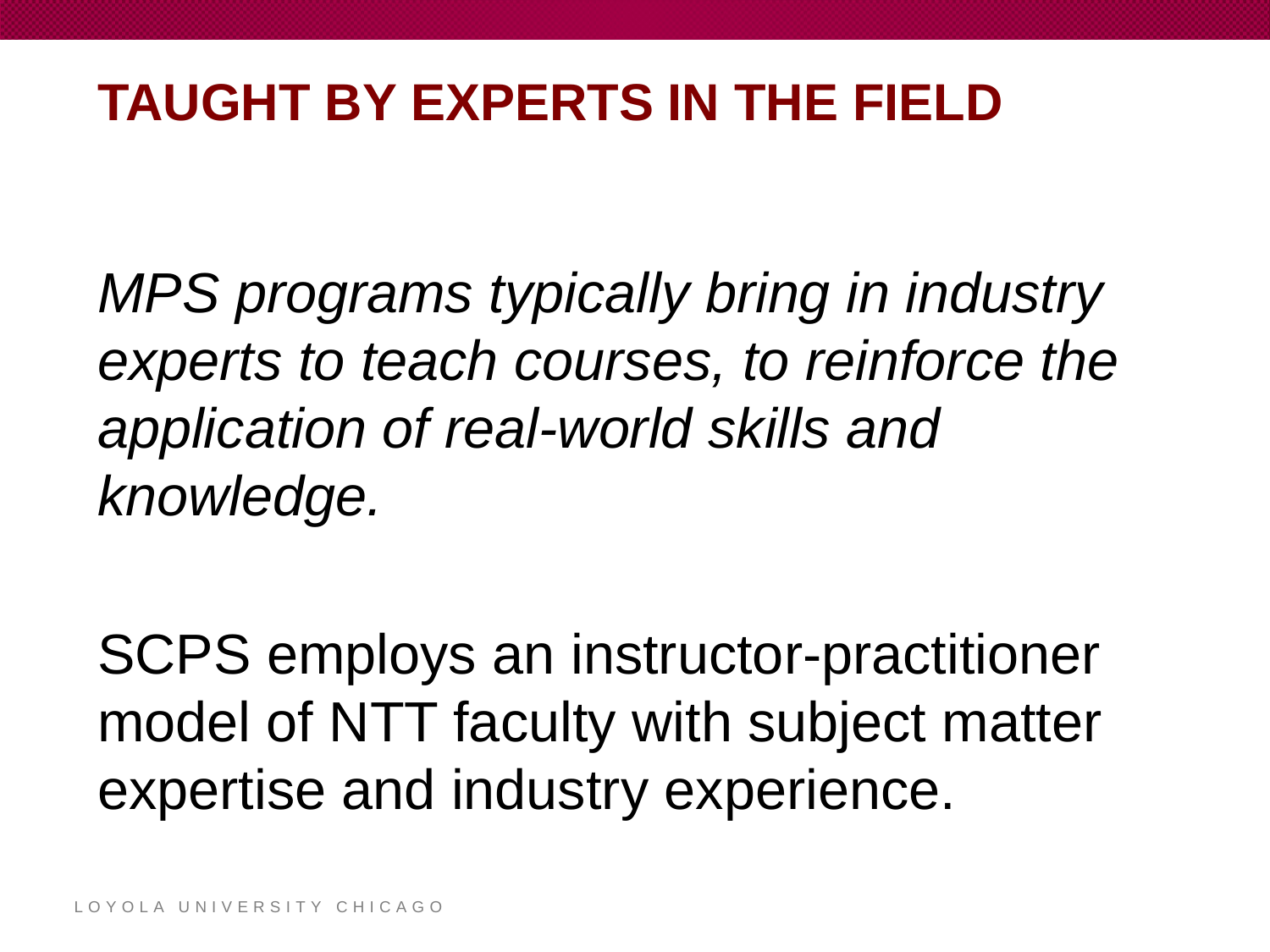

# Taught by experts in the field

MPS programs typically bring in industry experts to teach courses, to reinforce the application of real-world skills and knowledge.

SCPS employs an instructor-practitioner model of NTT faculty with subject matter expertise and industry experience.

Loyola University chicago